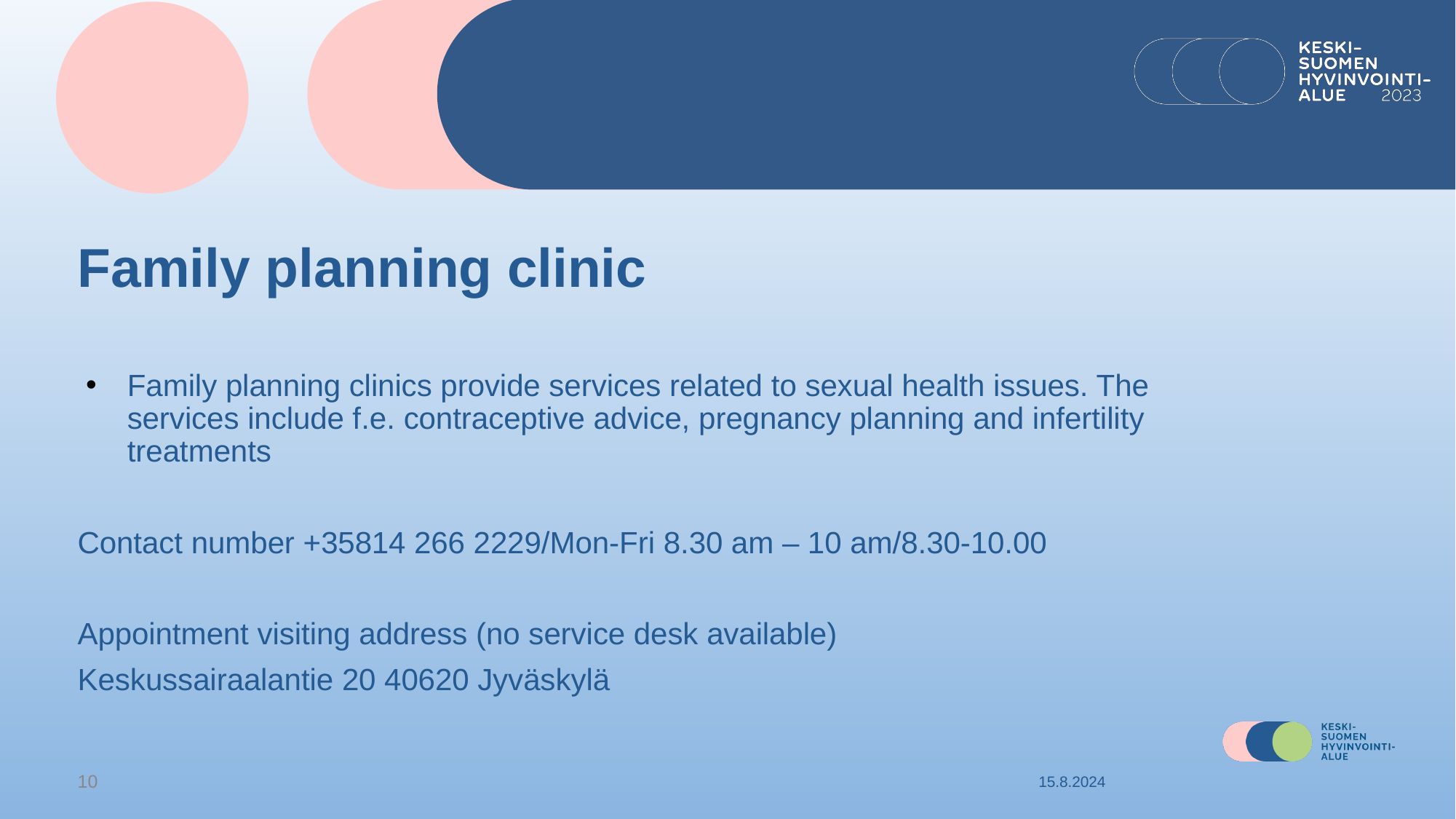

# Family planning clinic

Family planning clinics provide services related to sexual health issues. The services include f.e. contraceptive advice, pregnancy planning and infertility treatments

Contact number +35814 266 2229/Mon-Fri 8.30 am – 10 am/8.30-10.00

Appointment visiting address (no service desk available)
Keskussairaalantie 20 40620 Jyväskylä

10

15.8.2024